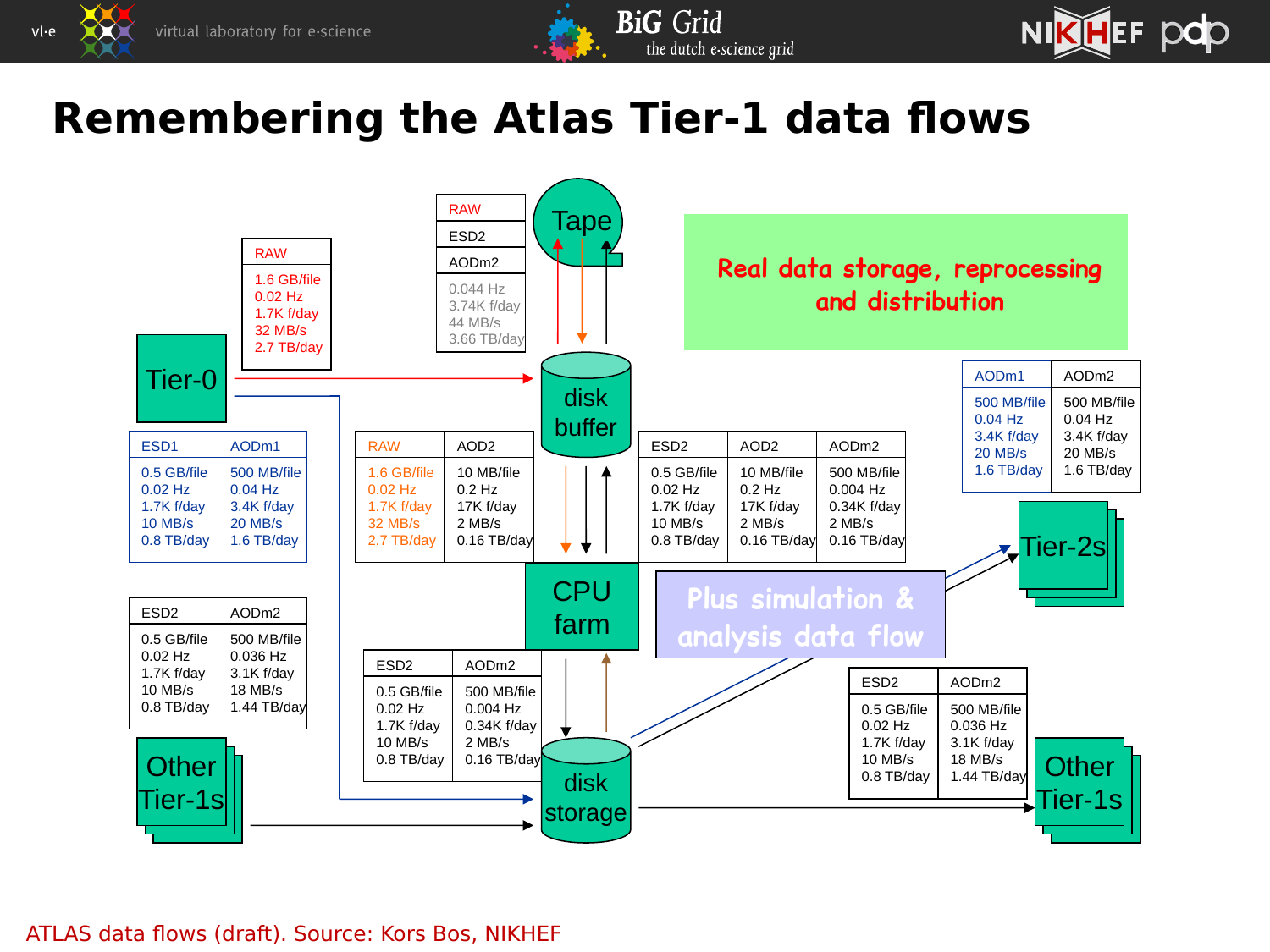

# Remembering the Atlas Tier-1 data flows

RAW
ESD2
AODm2
0.044 Hz
3.74K f/day
44 MB/s
3.66 TB/day
Tape
Real data storage, reprocessing and distribution
RAW
1.6 GB/file
0.02 Hz
1.7K f/day
32 MB/s
2.7 TB/day

Tier-0
disk
buffer
AODm1
500 MB/file
0.04 Hz
3.4K f/day
20 MB/s
1.6 TB/day
AODm2
500 MB/file
0.04 Hz
3.4K f/day
20 MB/s
1.6 TB/day

ESD1
0.5 GB/file
0.02 Hz
1.7K f/day
10 MB/s
0.8 TB/day
AODm1
500 MB/file
0.04 Hz
3.4K f/day
20 MB/s
1.6 TB/day
RAW
1.6 GB/file
0.02 Hz
1.7K f/day
32 MB/s
2.7 TB/day
AOD2
10 MB/file
0.2 Hz
17K f/day
2 MB/s
0.16 TB/day
ESD2
0.5 GB/file
0.02 Hz
1.7K f/day
10 MB/s
0.8 TB/day
AOD2
10 MB/file
0.2 Hz
17K f/day
2 MB/s
0.16 TB/day
AODm2
500 MB/file
0.004 Hz
0.34K f/day
2 MB/s
0.16 TB/day

Tier-2s
T1
T1

CPU
farm
Plus simulation & analysis data flow
ESD2
0.5 GB/file
0.02 Hz
1.7K f/day
10 MB/s
0.8 TB/day
AODm2
500 MB/file
0.036 Hz
3.1K f/day
18 MB/s
1.44 TB/day
ESD2
0.5 GB/file
0.02 Hz
1.7K f/day
10 MB/s
0.8 TB/day
AODm2
500 MB/file
0.004 Hz
0.34K f/day
2 MB/s
0.16 TB/day

ESD2
0.5 GB/file
0.02 Hz
1.7K f/day
10 MB/s
0.8 TB/day
AODm2
500 MB/file
0.036 Hz
3.1K f/day
18 MB/s
1.44 TB/day
Other
Tier-1s
T1
T1
disk
storage
Other
Tier-1s
T1
T1

ATLAS data flows (draft). Source: Kors Bos, NIKHEF